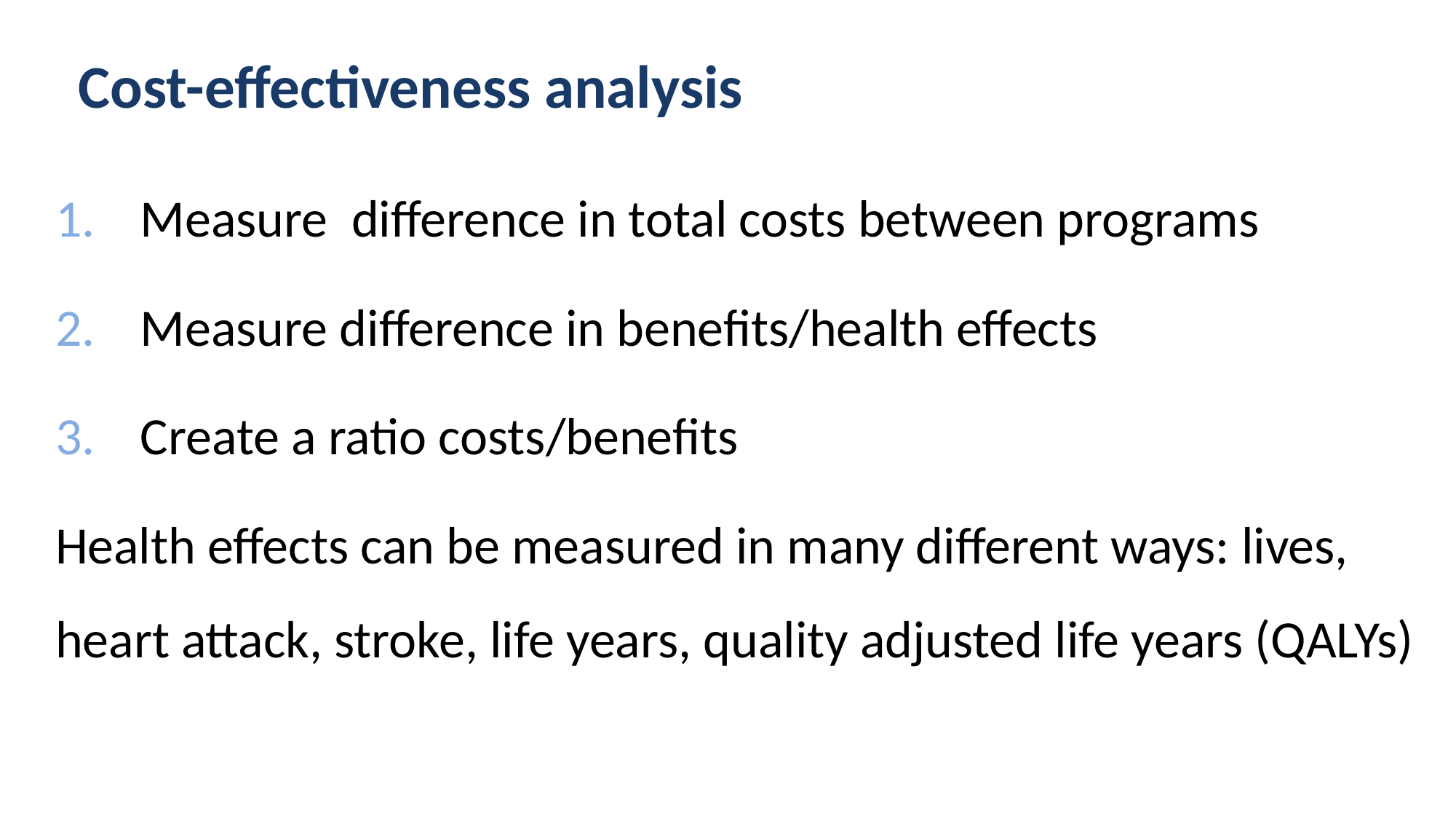

35
# Cost-effectiveness analysis
Measure  difference in total costs between programs
Measure difference in benefits/health effects
Create a ratio costs/benefits
Health effects can be measured in many different ways: lives, heart attack, stroke, life years, quality adjusted life years (QALYs)